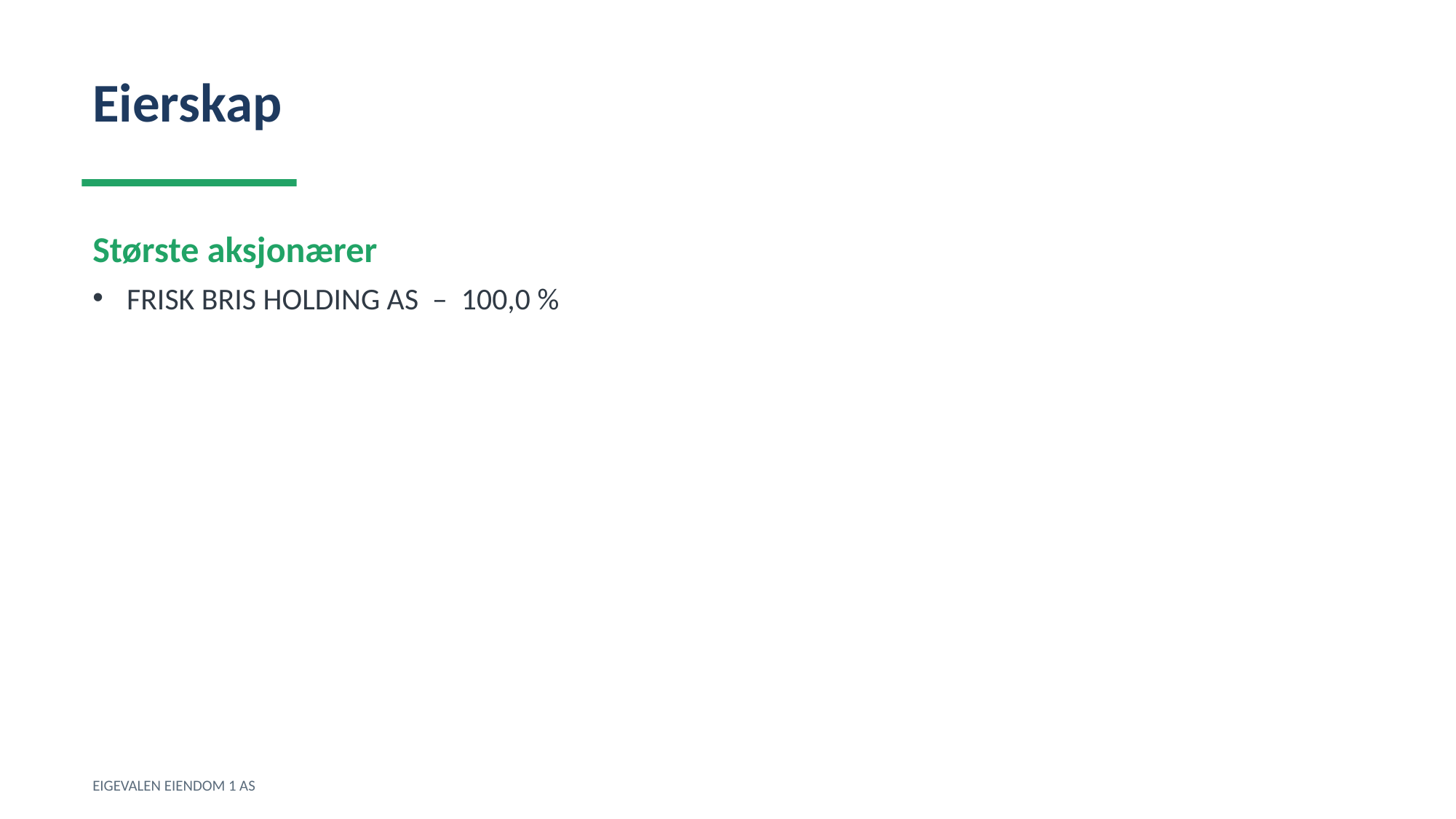

Eierskap

Største aksjonærer
FRISK BRIS HOLDING AS  –  100,0 %
EIGEVALEN EIENDOM 1 AS